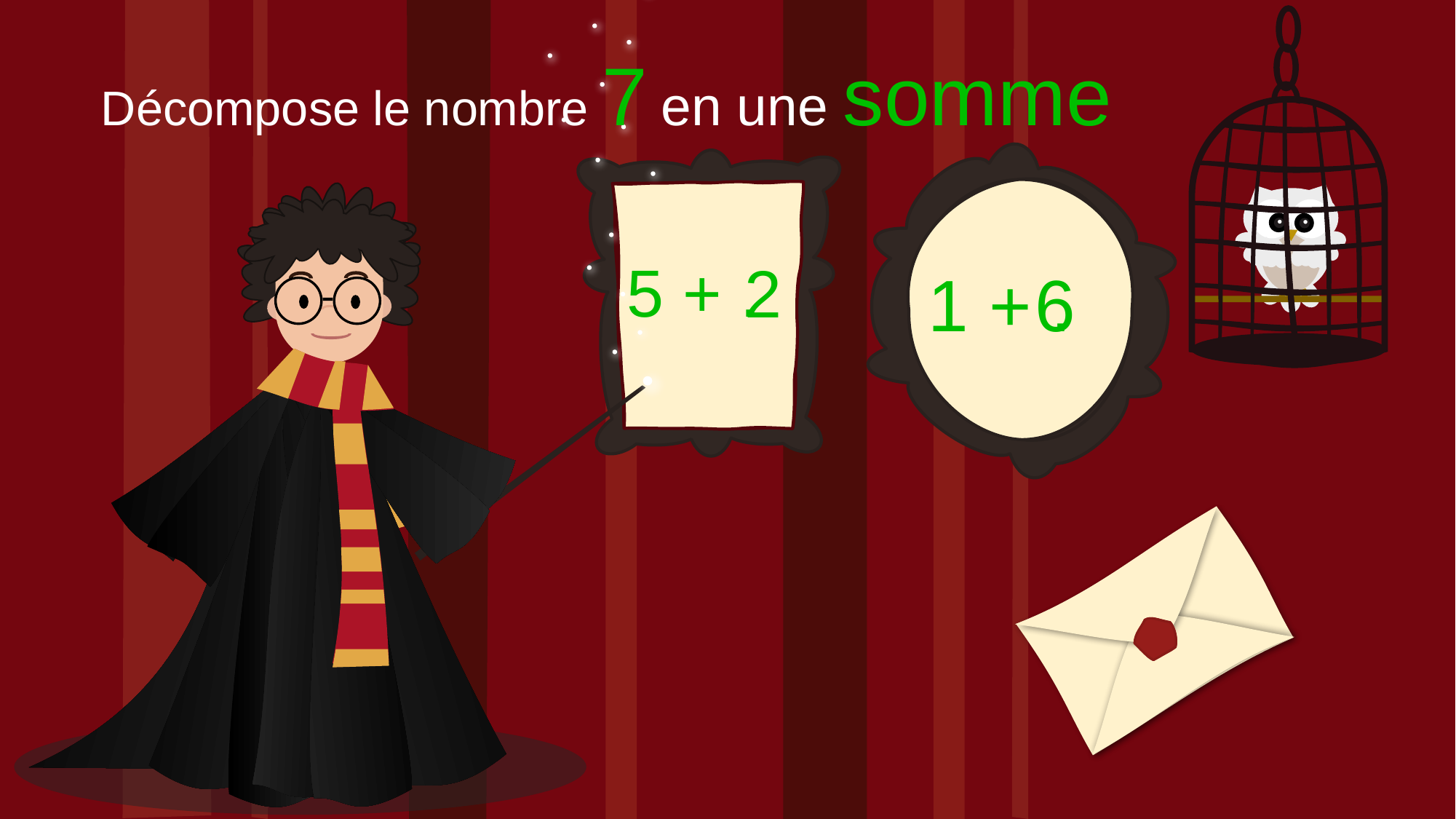

Décompose le nombre 7 en une somme

5 + .
2
6
1 + .